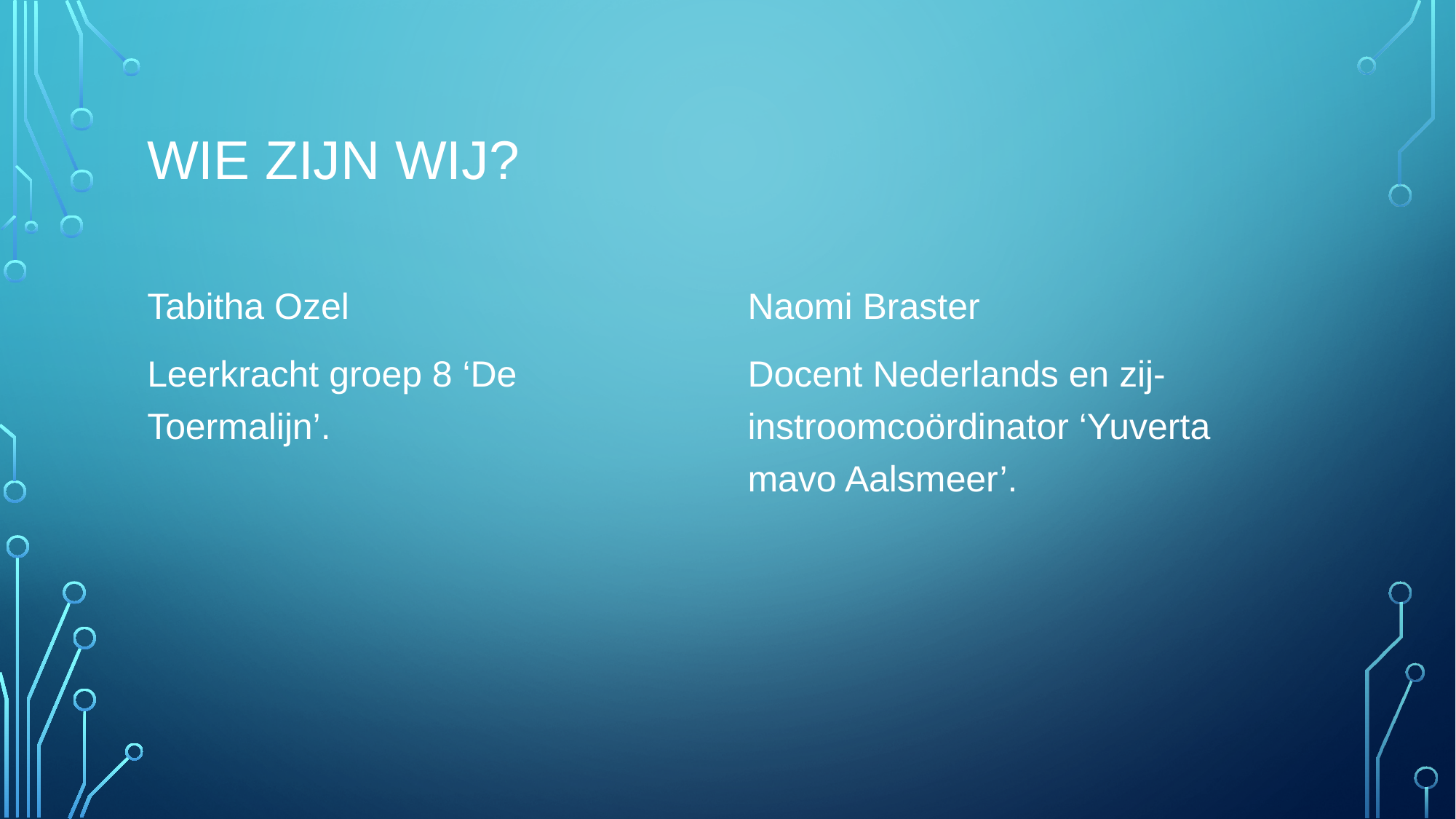

# Wie zijn wij?
Tabitha Ozel
Leerkracht groep 8 ‘De Toermalijn’.
Naomi Braster
Docent Nederlands en zij-instroomcoördinator ‘Yuverta mavo Aalsmeer’.